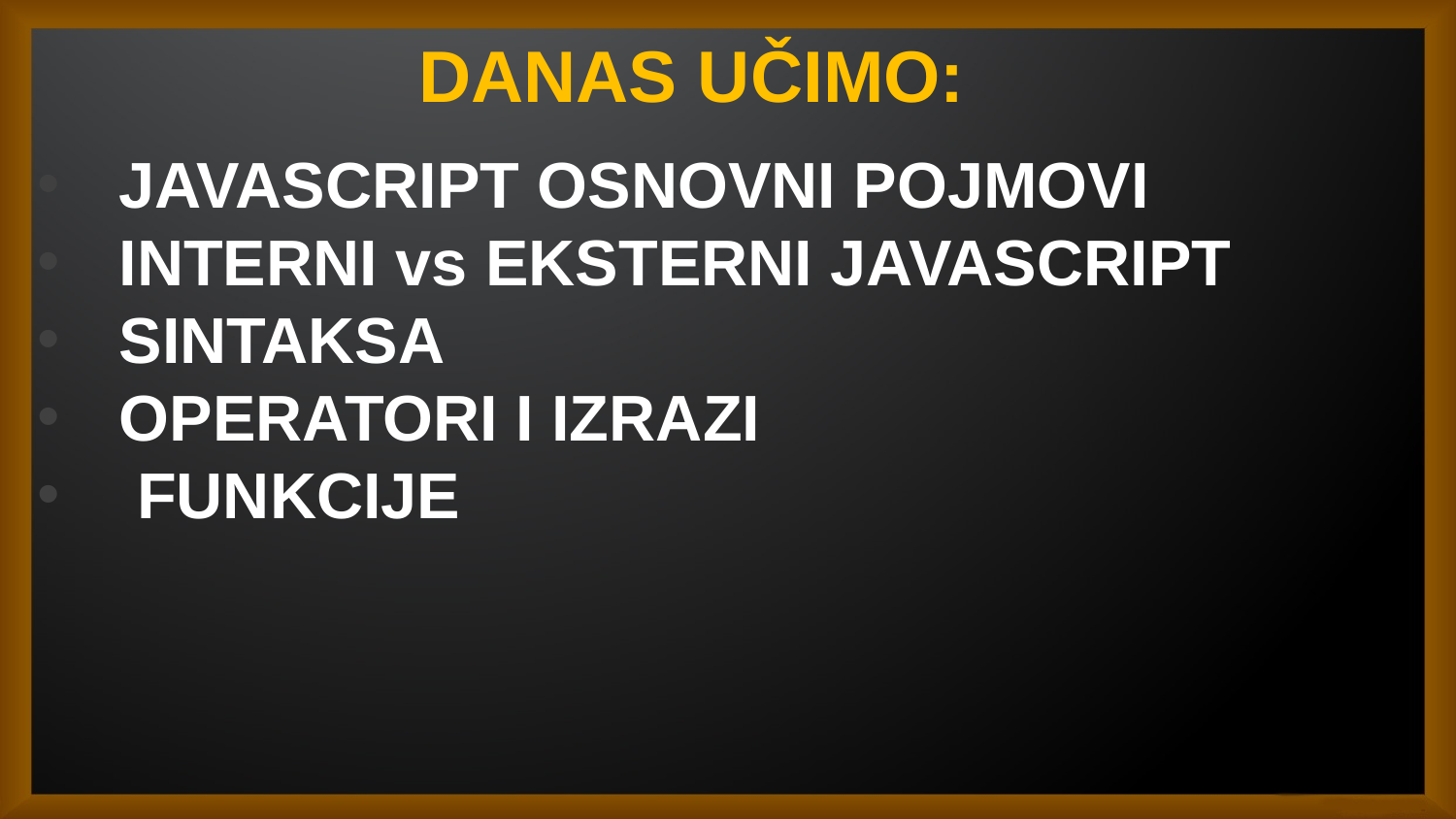

DANAS UČIMO:

JAVASCRIPT OSNOVNI POJMOVI
INTERNI vs EKSTERNI JAVASCRIPT
SINTAKSA
OPERATORI I IZRAZI
 FUNKCIJE